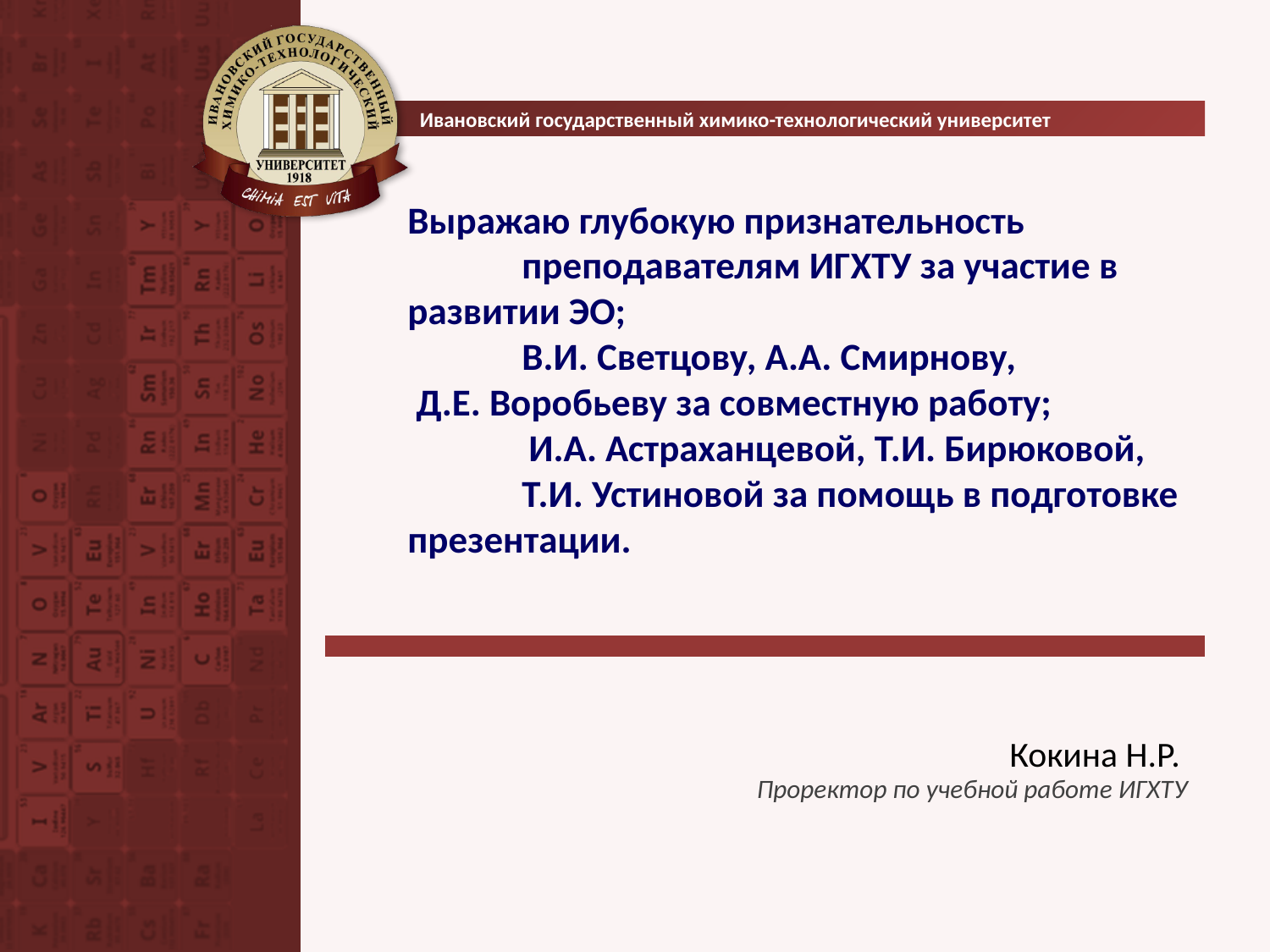

# Выражаю глубокую признательность преподавателям ИГХТУ за участие в развитии ЭО; В.И. Светцову, А.А. Смирнову, Д.Е. Воробьеву за совместную работу; И.А. Астраханцевой, Т.И. Бирюковой, Т.И. Устиновой за помощь в подготовке презентации.

Кокина Н.Р.
Проректор по учебной работе ИГХТУ